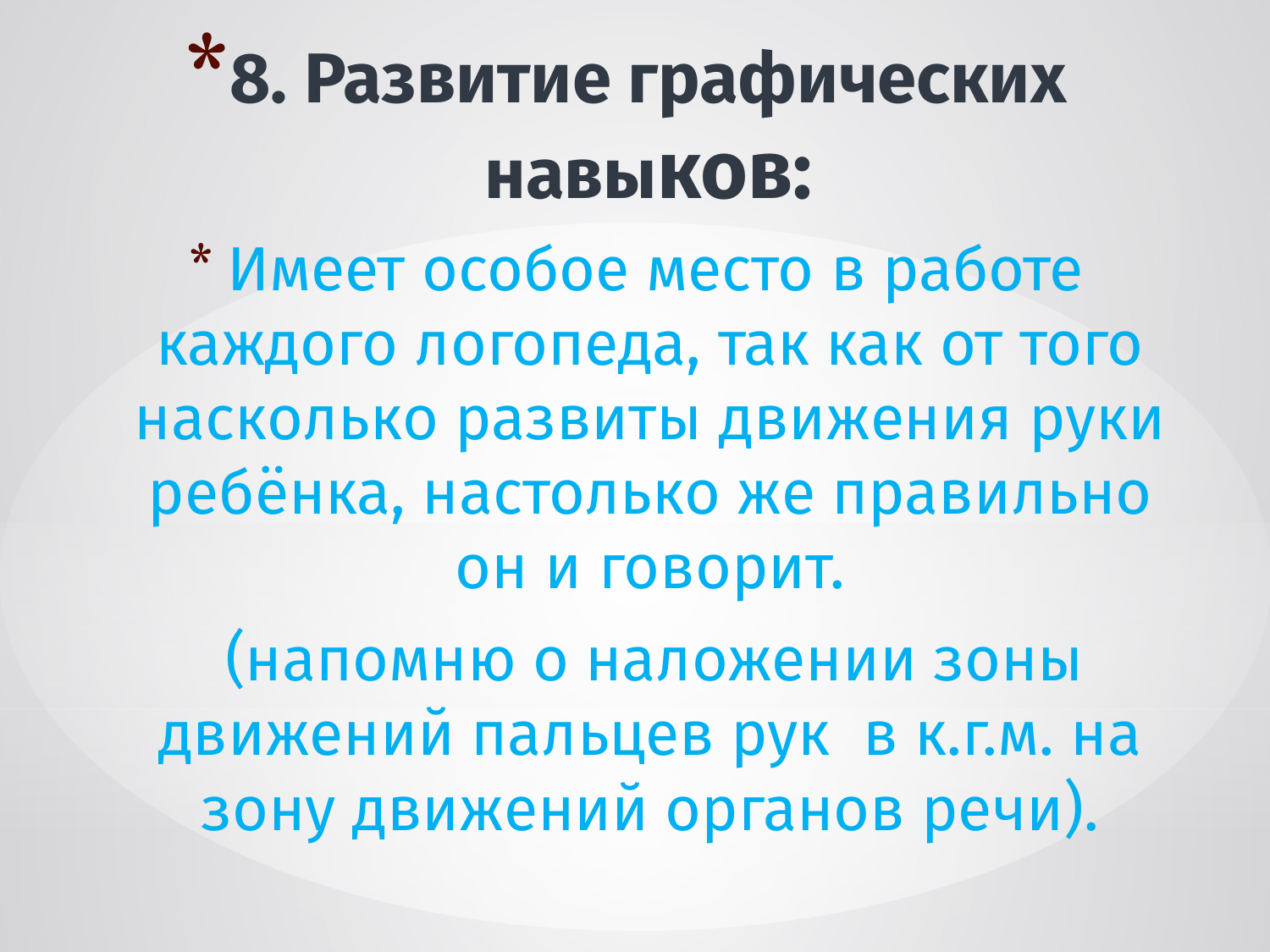

# 8. Развитие графических навыков:
 Имеет особое место в работе каждого логопеда, так как от того насколько развиты движения руки ребёнка, настолько же правильно он и говорит.
  (напомню о наложении зоны движений пальцев рук  в к.г.м. на зону движений органов речи).